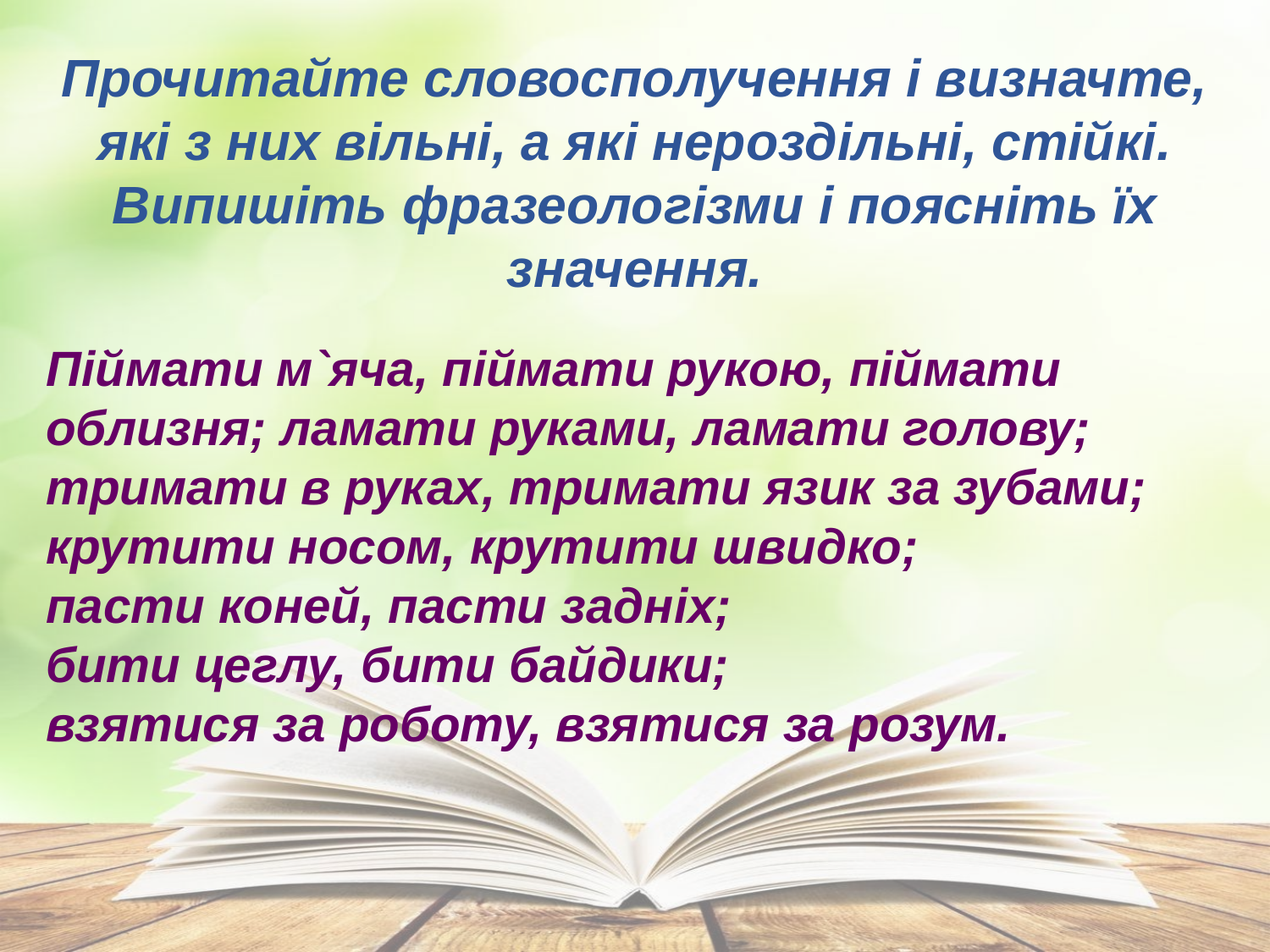

Прочитайте словосполучення і визначте, які з них вільні, а які нероздільні, стійкі. Випишіть фразеологізми і поясніть їх значення.
Піймати м`яча, піймати рукою, піймати облизня; ламати руками, ламати голову;
тримати в руках, тримати язик за зубами; крутити носом, крутити швидко;
пасти коней, пасти задніх;
бити цеглу, бити байдики;
взятися за роботу, взятися за розум.